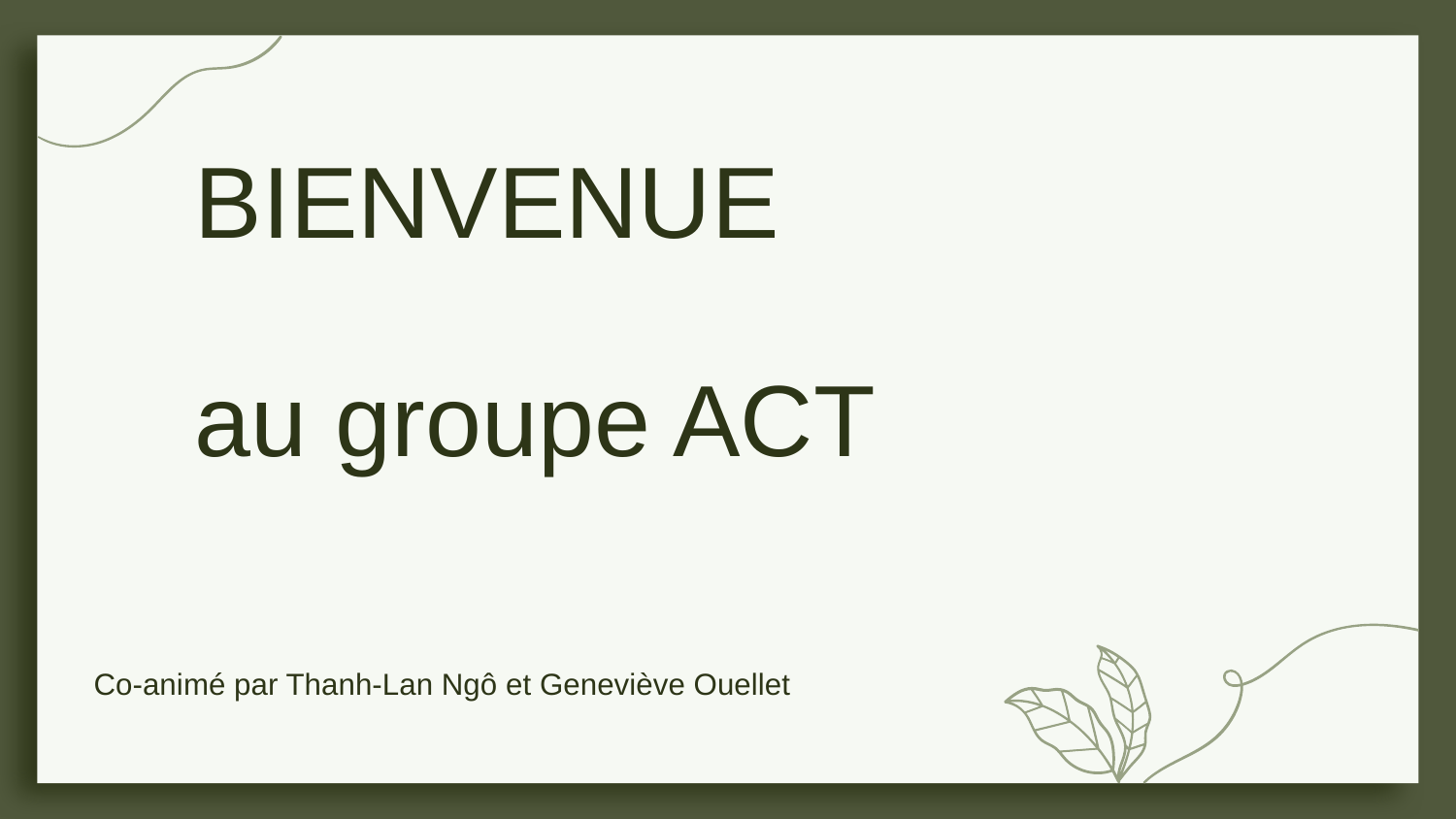

# BIENVENUE au groupe ACT
Co-animé par Thanh-Lan Ngô et Geneviève Ouellet